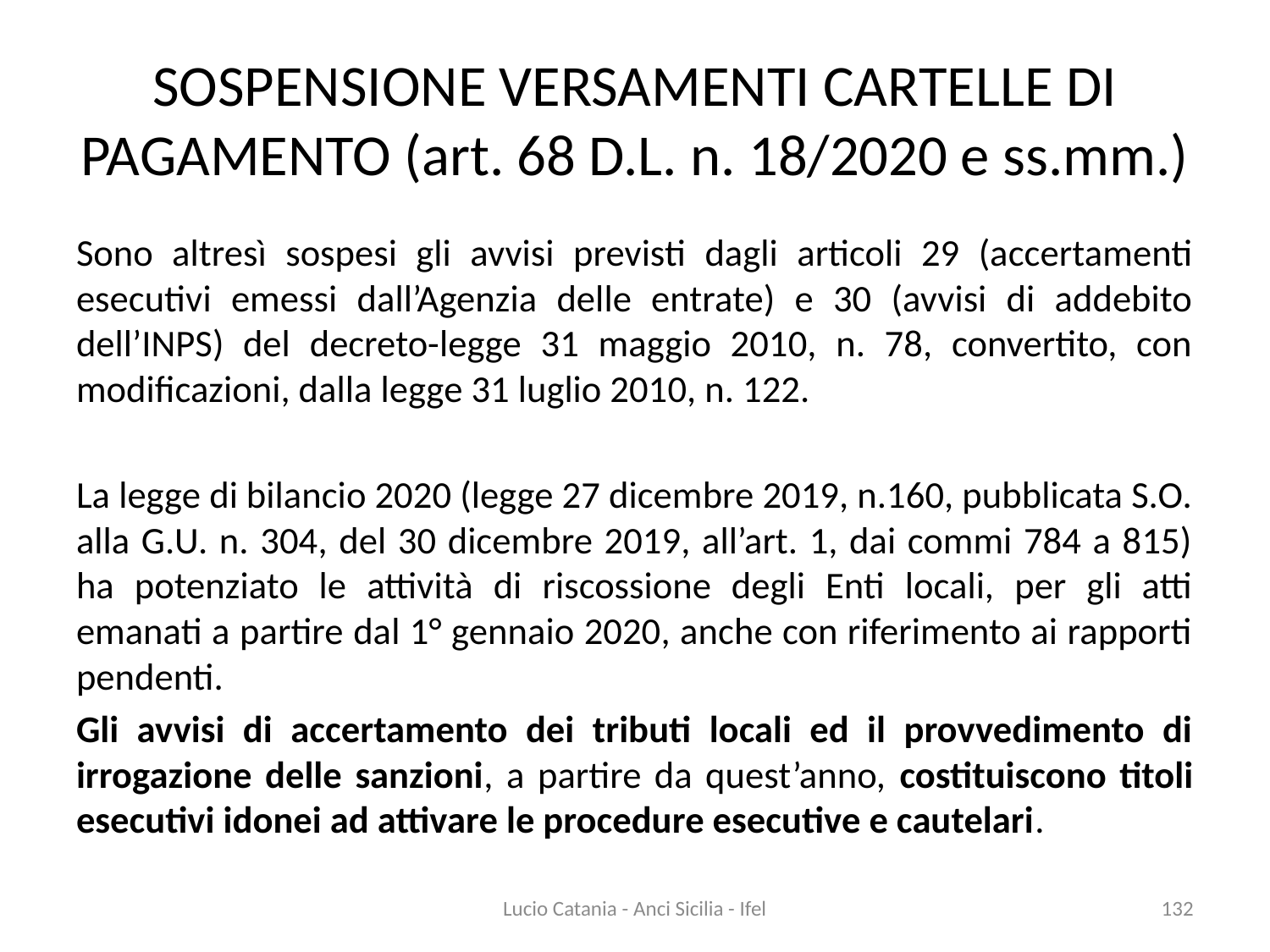

# SOSPENSIONE VERSAMENTI CARTELLE DI PAGAMENTO (art. 68 D.L. n. 18/2020 e ss.mm.)
Sono altresì sospesi gli avvisi previsti dagli articoli 29 (accertamenti esecutivi emessi dall’Agenzia delle entrate) e 30 (avvisi di addebito dell’INPS) del decreto-legge 31 maggio 2010, n. 78, convertito, con modificazioni, dalla legge 31 luglio 2010, n. 122.

La legge di bilancio 2020 (legge 27 dicembre 2019, n.160, pubblicata S.O. alla G.U. n. 304, del 30 dicembre 2019, all’art. 1, dai commi 784 a 815) ha potenziato le attività di riscossione degli Enti locali, per gli atti emanati a partire dal 1° gennaio 2020, anche con riferimento ai rapporti pendenti.
Gli avvisi di accertamento dei tributi locali ed il provvedimento di irrogazione delle sanzioni, a partire da quest’anno, costituiscono titoli esecutivi idonei ad attivare le procedure esecutive e cautelari.

Lucio Catania - Anci Sicilia - Ifel
132